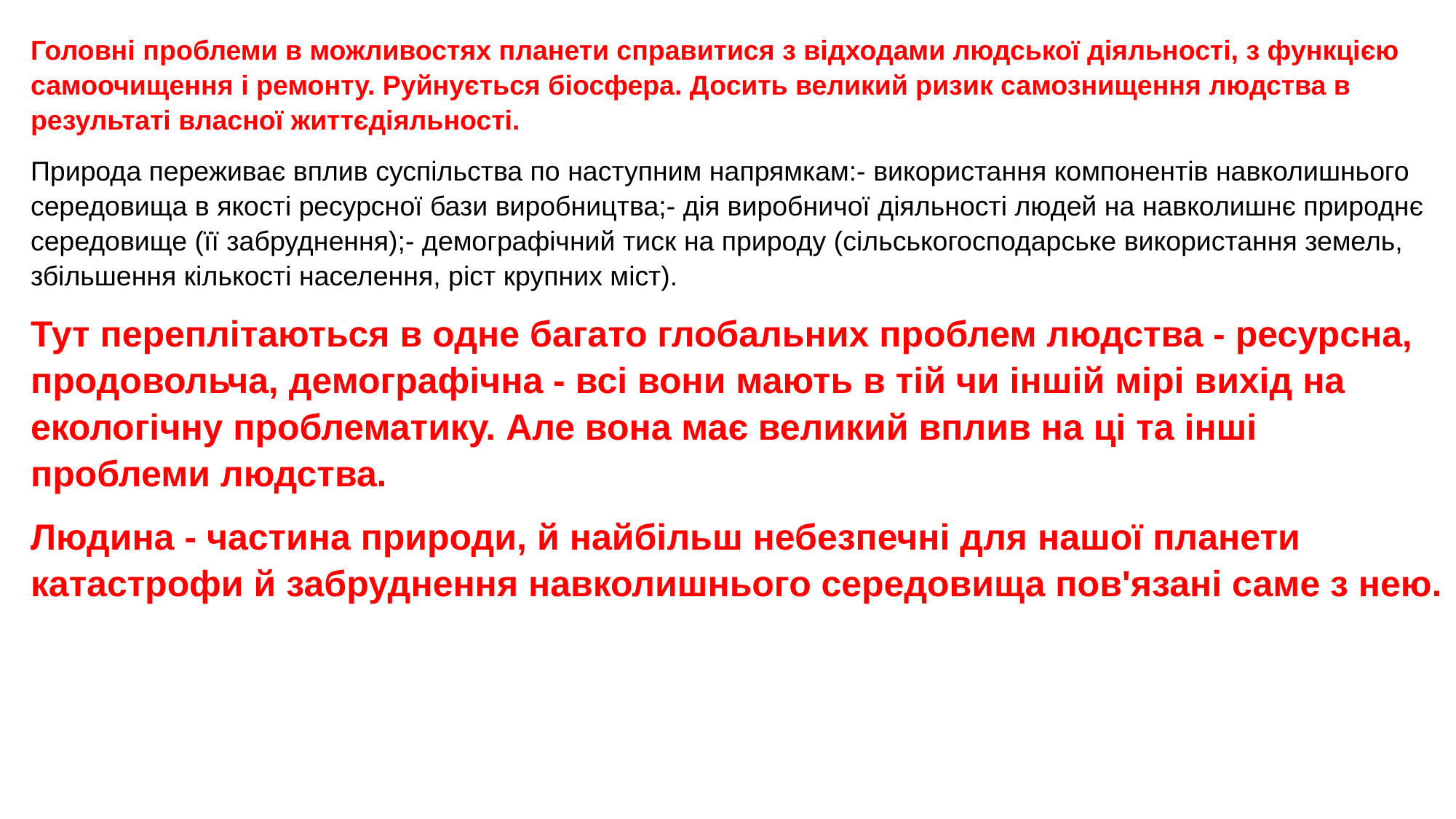

Головні проблеми в можливостях планети справитися з відходами людської діяльності, з функцією самоочищення і ремонту. Руйнується біосфера. Досить великий ризик самознищення людства в результаті власної життєдіяльності.
Природа переживає вплив суспільства по наступним напрямкам:- використання компонентів навколишнього середовища в якості ресурсної бази виробництва;- дія виробничої діяльності людей на навколишнє природнє середовище (її забруднення);- демографічний тиск на природу (сільськогосподарське використання земель, збільшення кількості населення, ріст крупних міст).
Тут переплітаються в одне багато глобальних проблем людства - ресурсна, продовольча, демографічна - всі вони мають в тій чи іншій мірі вихід на екологічну проблематику. Але вона має великий вплив на ці та інші проблеми людства.
Людина - частина природи, й найбільш небезпечні для нашої планети катастрофи й забруднення навколишнього середовища пов'язані саме з нею.